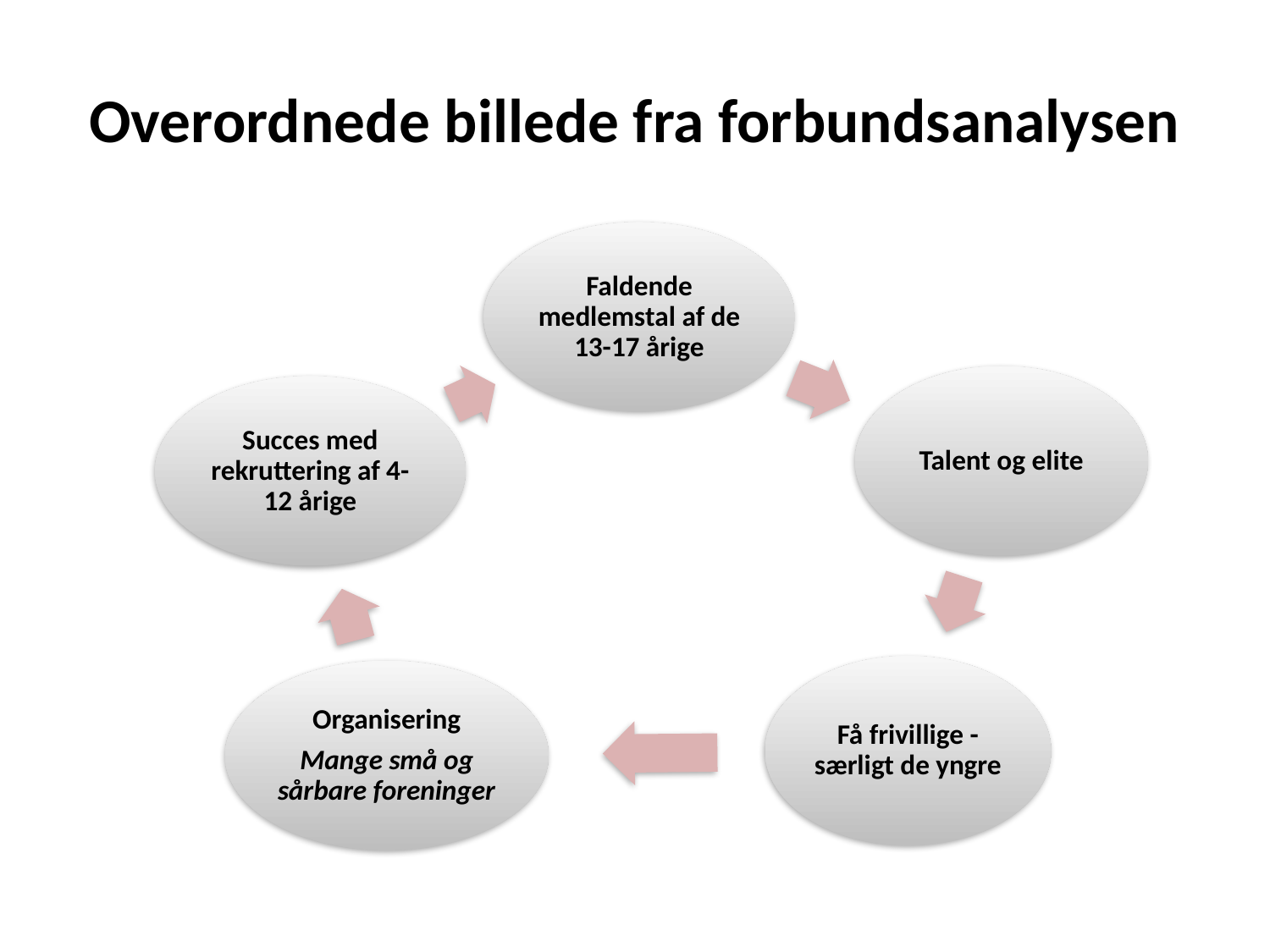

# Overordnede billede fra forbundsanalysen
Faldende medlemstal af de 13-17 årige

Talent og elite

Få frivillige - særligt de yngre

Organisering
Mange små og sårbare foreninger

Succes med rekruttering af 4-12 årige